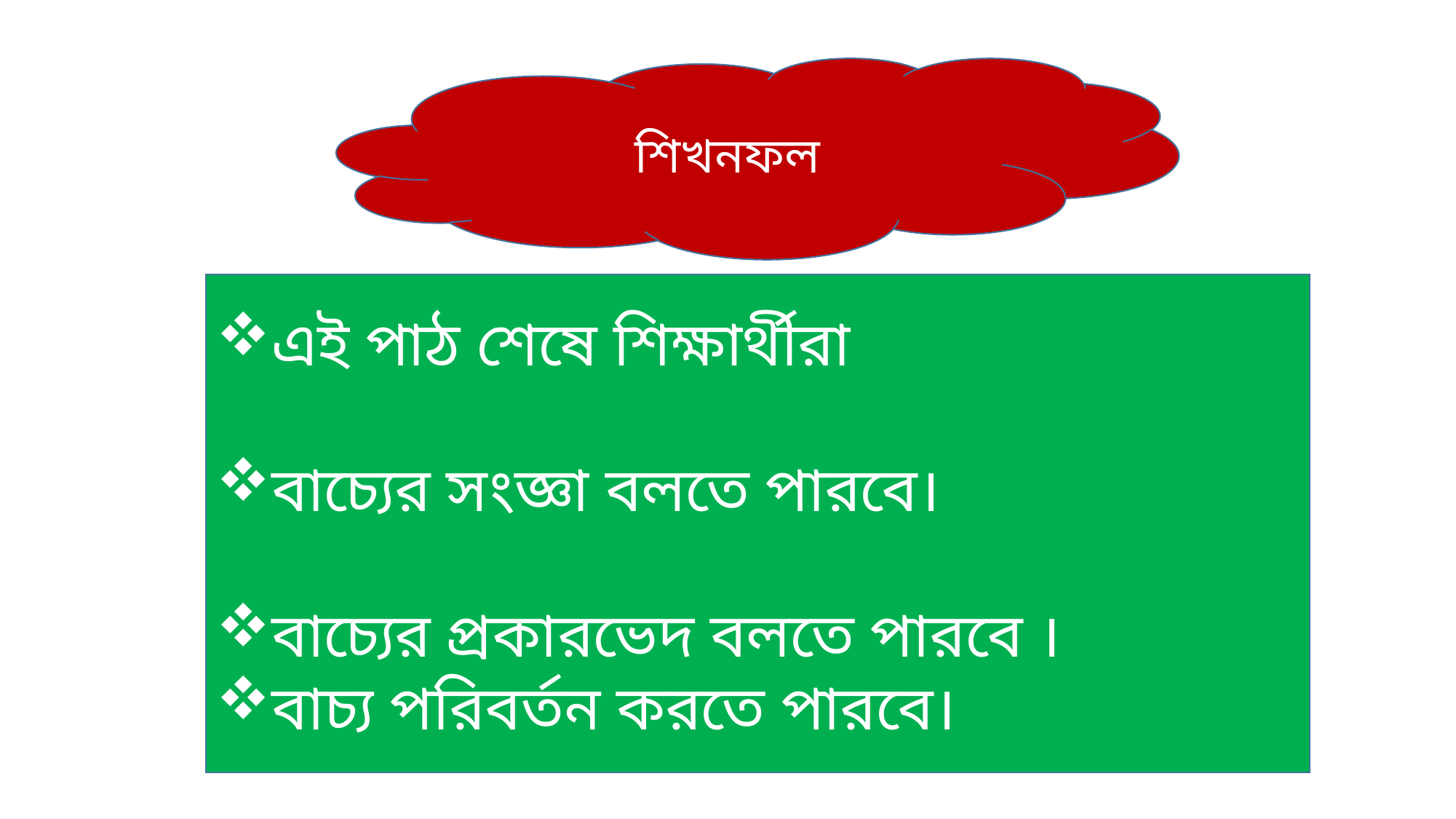

শিখনফল
এই পাঠ শেষে শিক্ষার্থীরা

বাচ্যের সংজ্ঞা বলতে পারবে।

বাচ্যের প্রকারভেদ বলতে পারবে ।
বাচ্য পরিবর্তন করতে পারবে।